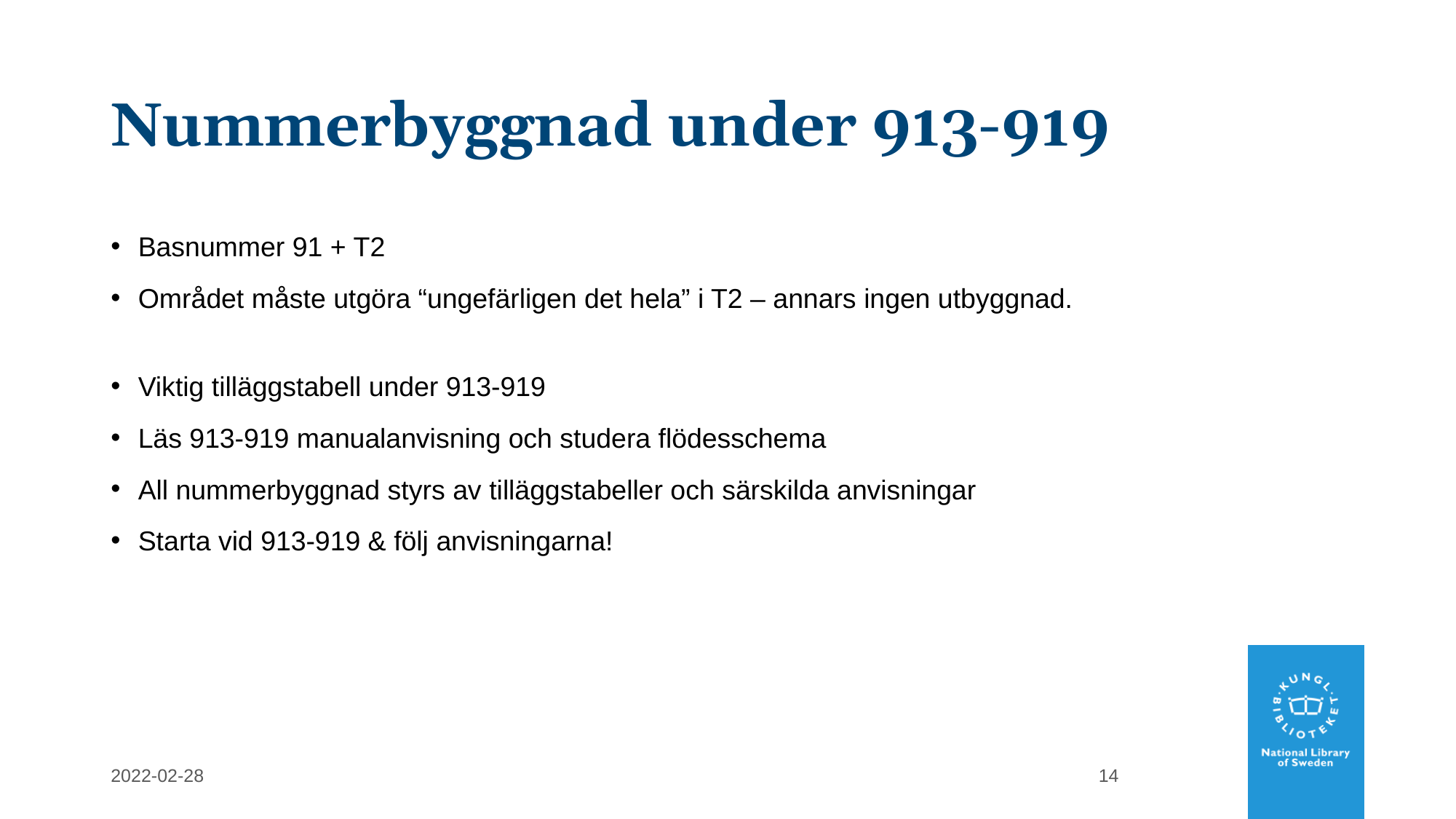

# Nummerbyggnad under 913-919
Basnummer 91 + T2
Området måste utgöra “ungefärligen det hela” i T2 – annars ingen utbyggnad.
Viktig tilläggstabell under 913-919
Läs 913-919 manualanvisning och studera flödesschema
All nummerbyggnad styrs av tilläggstabeller och särskilda anvisningar
Starta vid 913-919 & följ anvisningarna!

2022-02-28
14